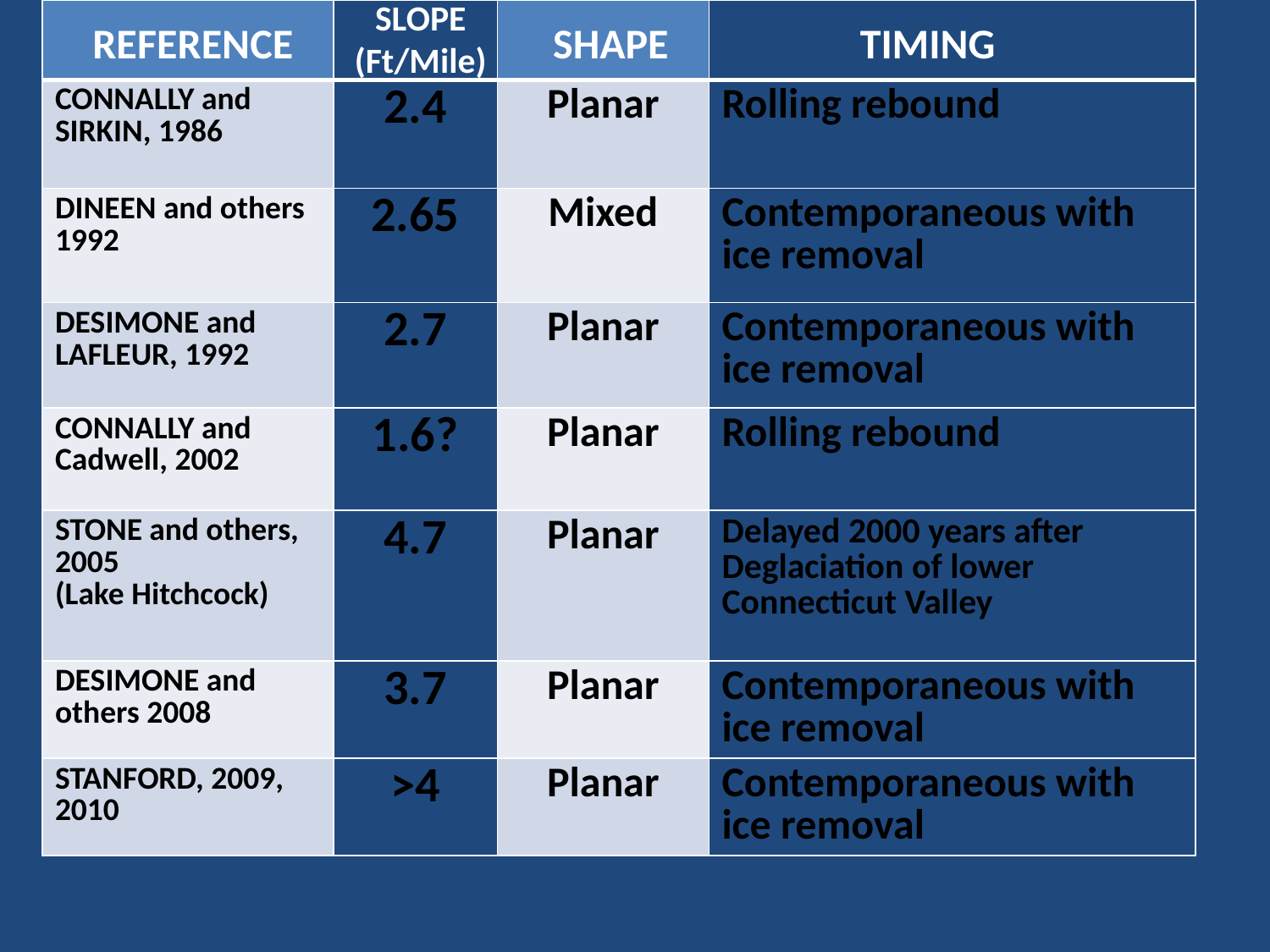

|  |  |  |  |
| --- | --- | --- | --- |
| CONNALLY and SIRKIN, 1986 | 2.4 | Planar | Rolling rebound |
| DINEEN and others 1992 | 2.65 | Mixed | Contemporaneous with ice removal |
| DeSimone and LaFleur, 1992 | 2.7 | Planar | Contemporaneous with ice removal |
| CONNALLY and Cadwell, 2002 | 1.6? | Planar | Rolling rebound |
| STONE and others, 2005 (Lake Hitchcock) | 4.7 | Planar | Delayed 2000 years after Deglaciation of lower Connecticut Valley |
| DeSimone and others 2008 | 3.7 | Planar | Contemporaneous with ice removal |
| STANFORD, 2009, 2010 | >4 | Planar | Contemporaneous with ice removal |
SLOPE (Ft/Mile)
REFERENCE
SHAPE
TIMING